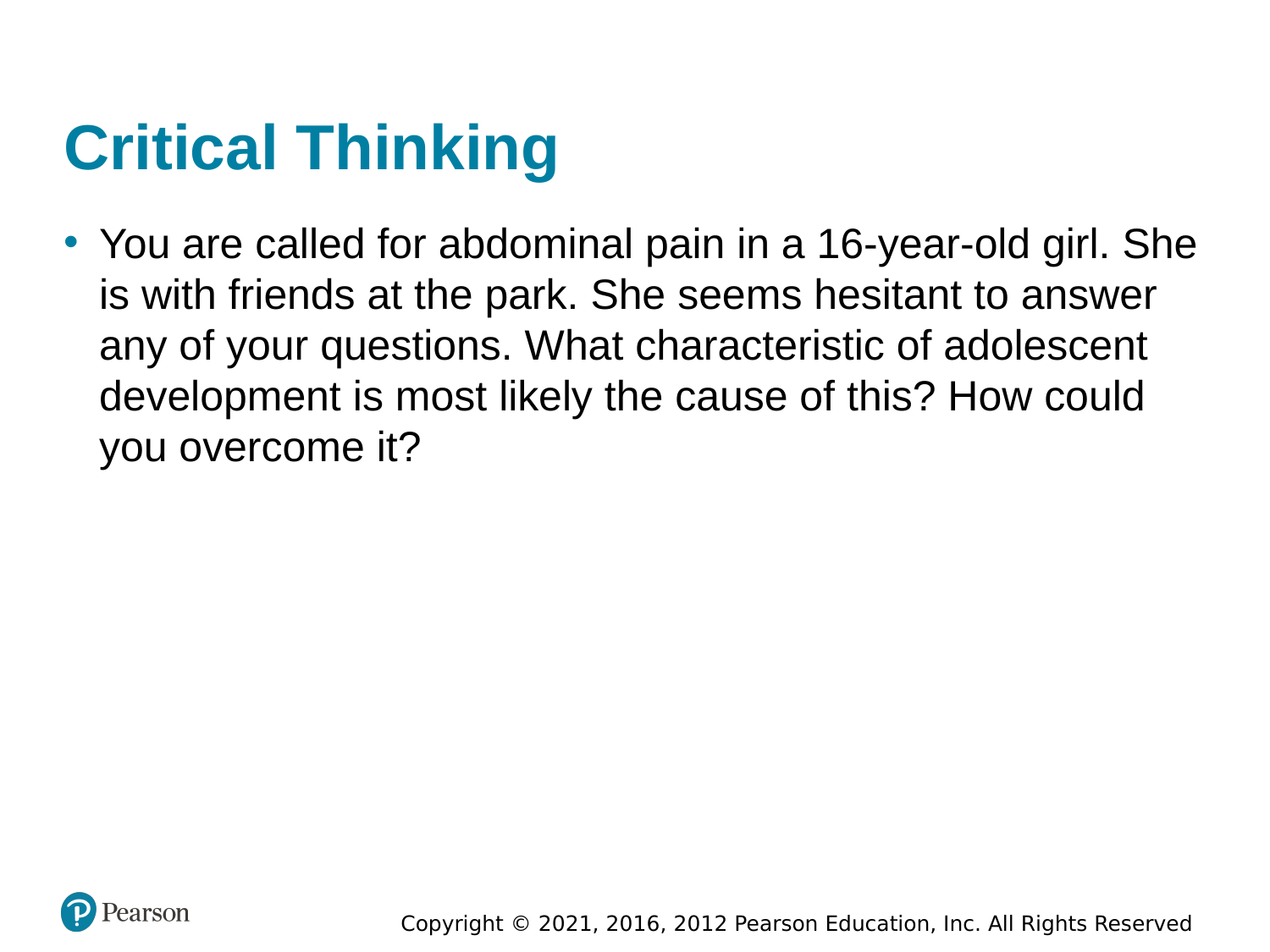

# Critical Thinking
You are called for abdominal pain in a 16-year-old girl. She is with friends at the park. She seems hesitant to answer any of your questions. What characteristic of adolescent development is most likely the cause of this? How could you overcome it?